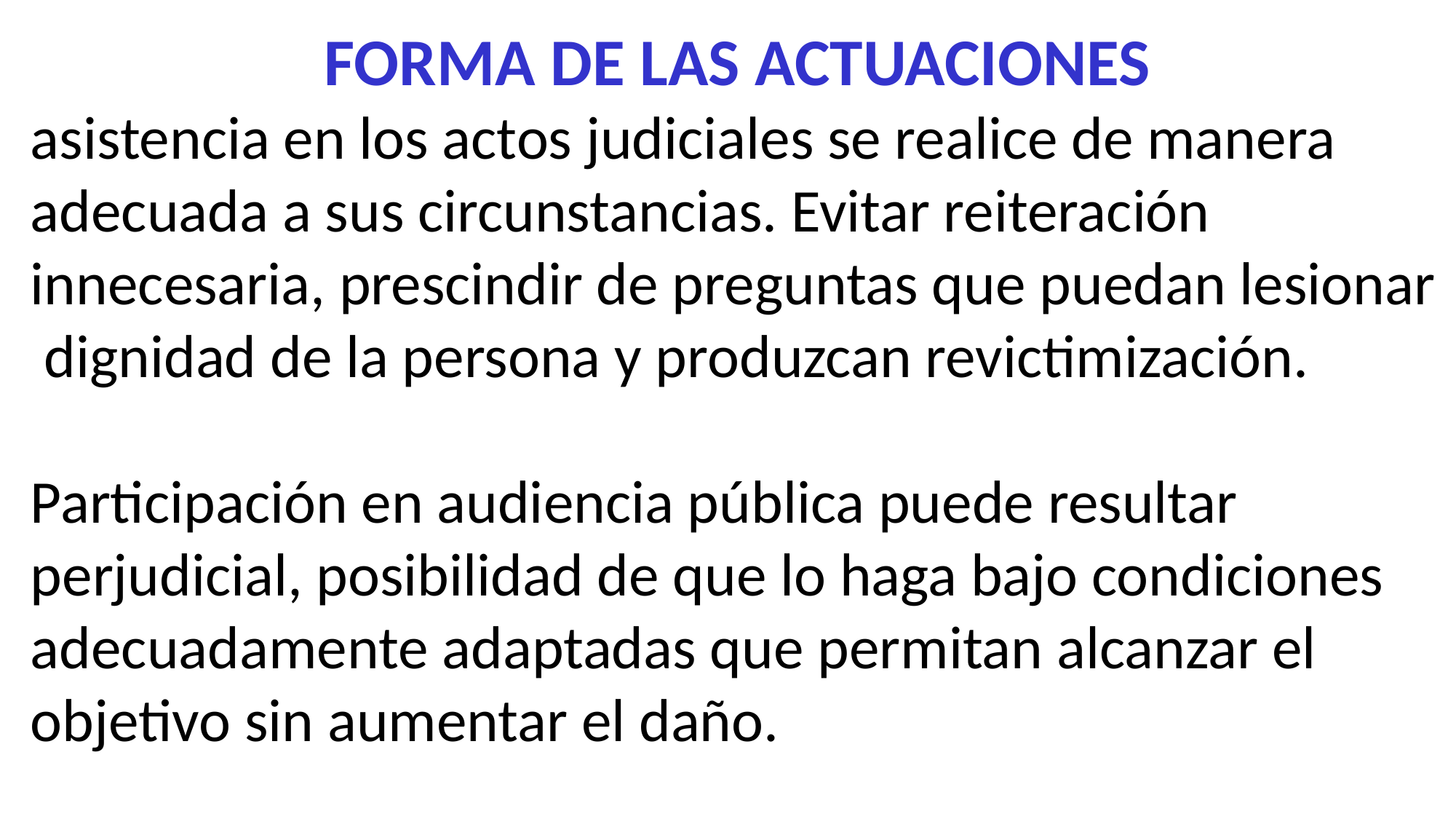

FORMA DE LAS ACTUACIONES
asistencia en los actos judiciales se realice de manera adecuada a sus circunstancias. Evitar reiteración innecesaria, prescindir de preguntas que puedan lesionar  dignidad de la persona y produzcan revictimización.

Participación en audiencia pública puede resultar perjudicial, posibilidad de que lo haga bajo condiciones adecuadamente adaptadas que permitan alcanzar el objetivo sin aumentar el daño.